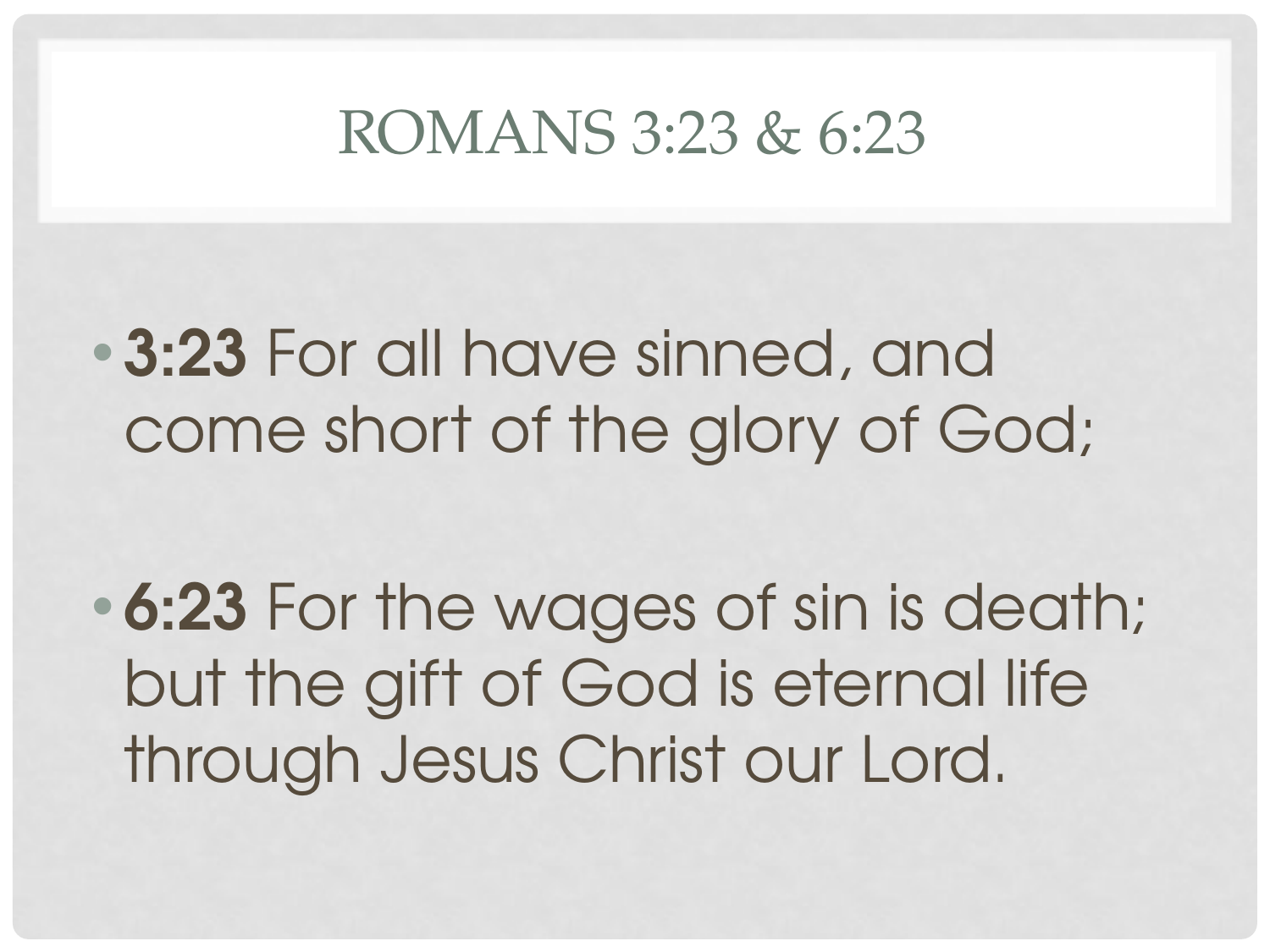

# Romans 3:23 & 6:23

3:23 For all have sinned, and come short of the glory of God;

6:23 For the wages of sin is death; but the gift of God is eternal life through Jesus Christ our Lord.